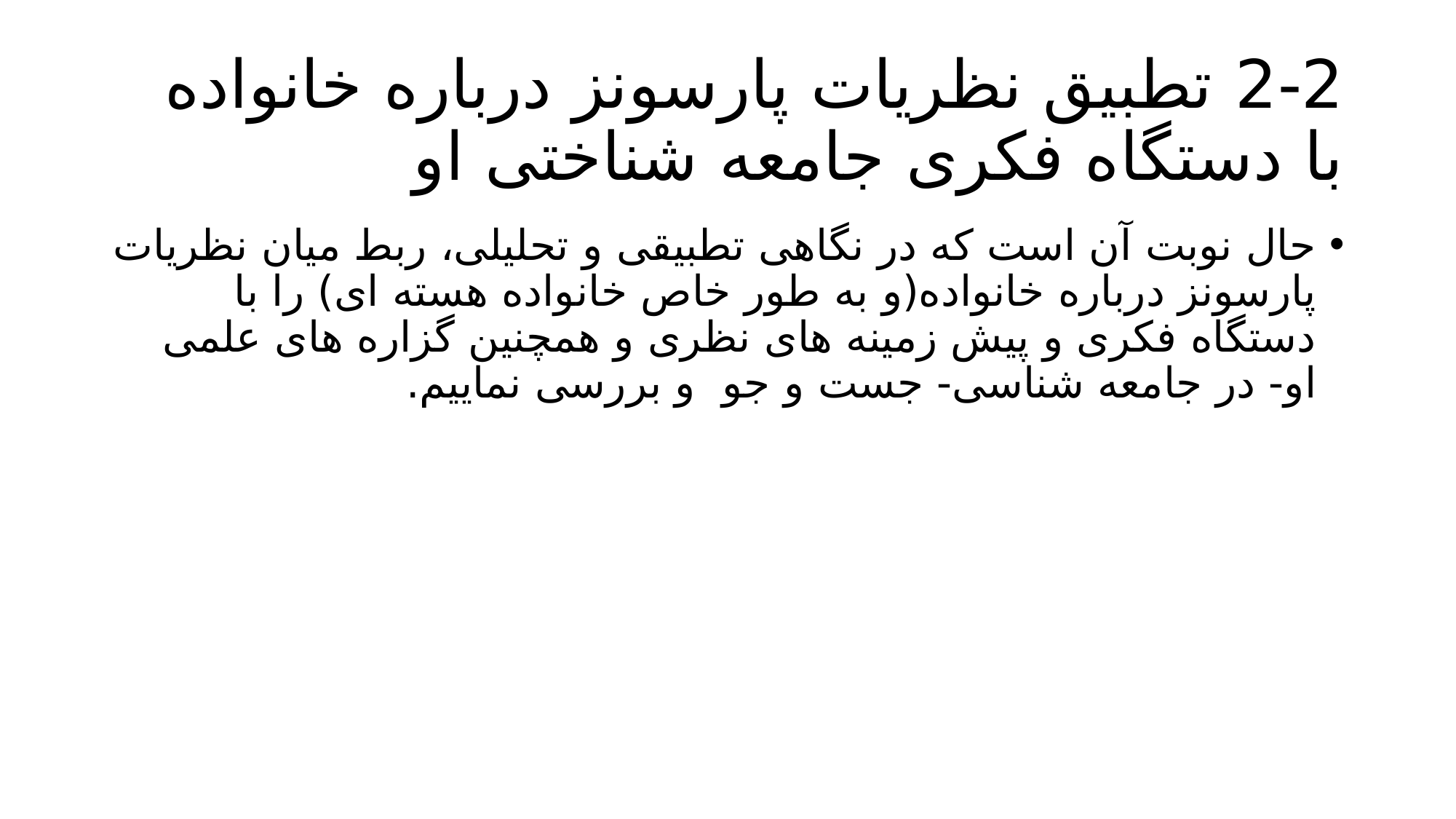

# 2-2 تطبیق نظریات پارسونز درباره خانواده با دستگاه فکری جامعه شناختی او
حال نوبت آن است که در نگاهی تطبیقی و تحلیلی، ربط میان نظریات پارسونز درباره خانواده(و به طور خاص خانواده هسته ای) را با دستگاه فکری و پیش زمینه های نظری و همچنین گزاره های علمی او- در جامعه شناسی- جست و جو  و بررسی نماییم.